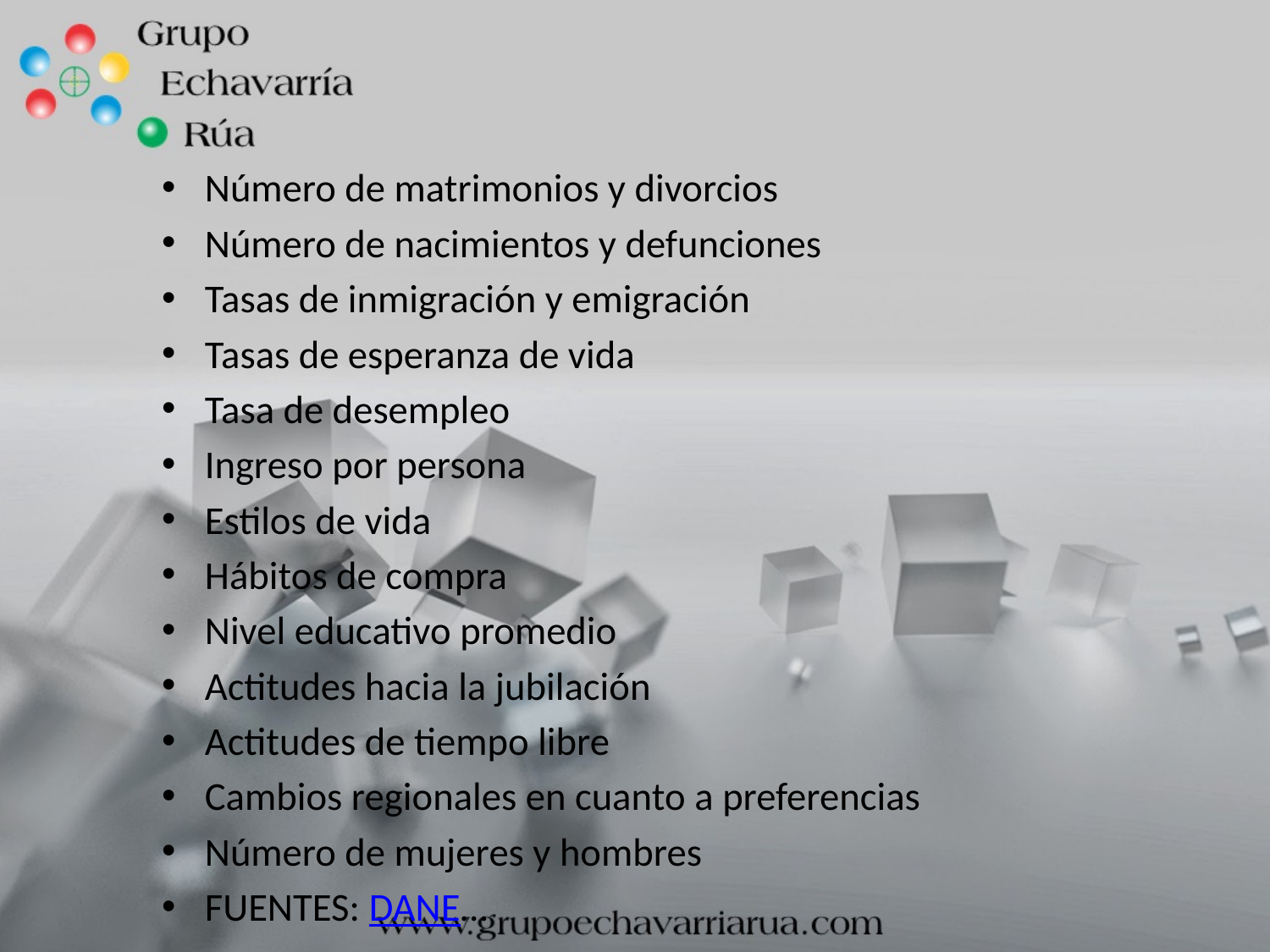

Número de matrimonios y divorcios
Número de nacimientos y defunciones
Tasas de inmigración y emigración
Tasas de esperanza de vida
Tasa de desempleo
Ingreso por persona
Estilos de vida
Hábitos de compra
Nivel educativo promedio
Actitudes hacia la jubilación
Actitudes de tiempo libre
Cambios regionales en cuanto a preferencias
Número de mujeres y hombres
FUENTES: DANE…